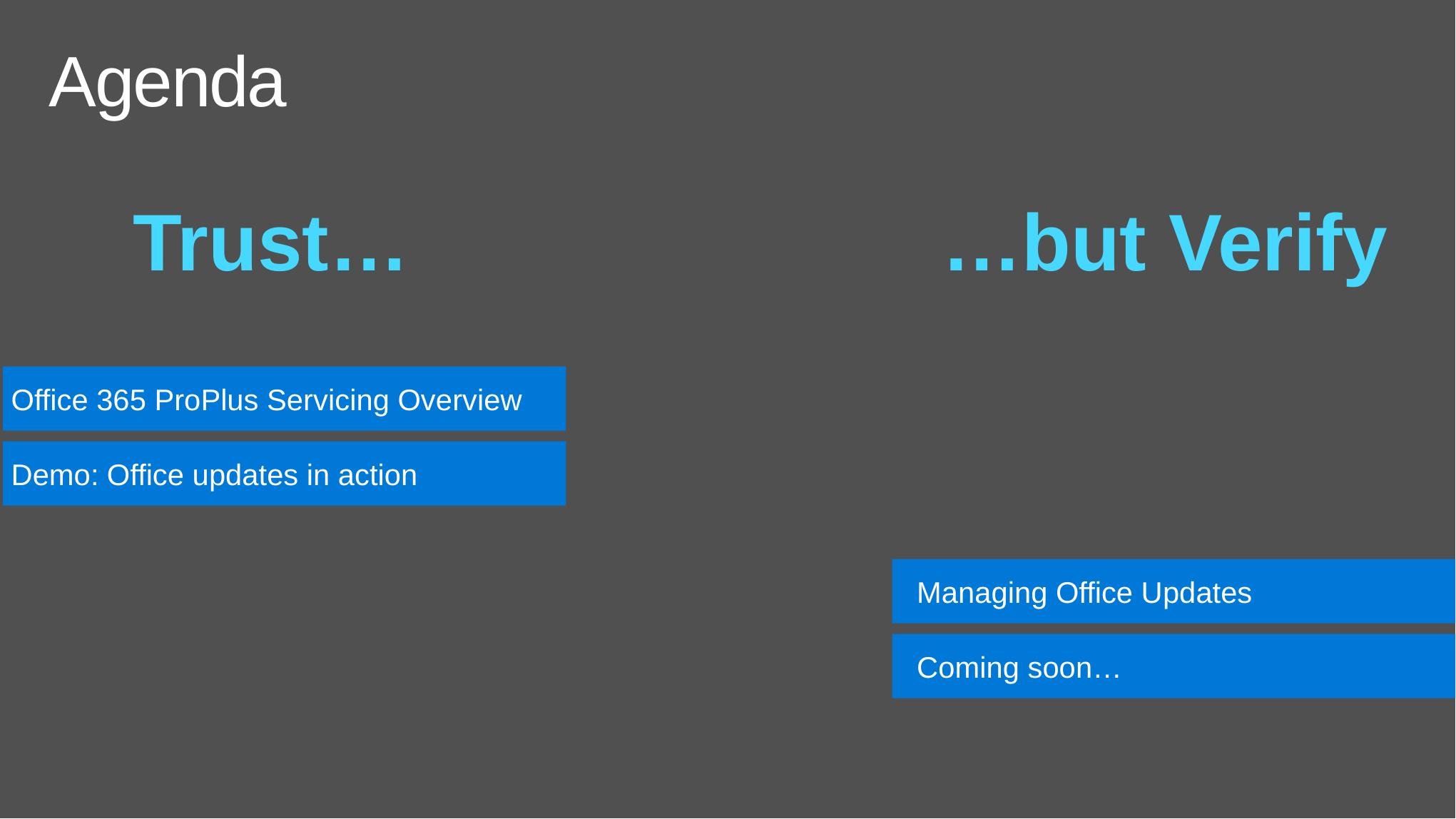

Agenda
Trust…
…but Verify
 Office 365 ProPlus Servicing Overview
 Demo: Office updates in action
   Managing Office Updates
   Coming soon…